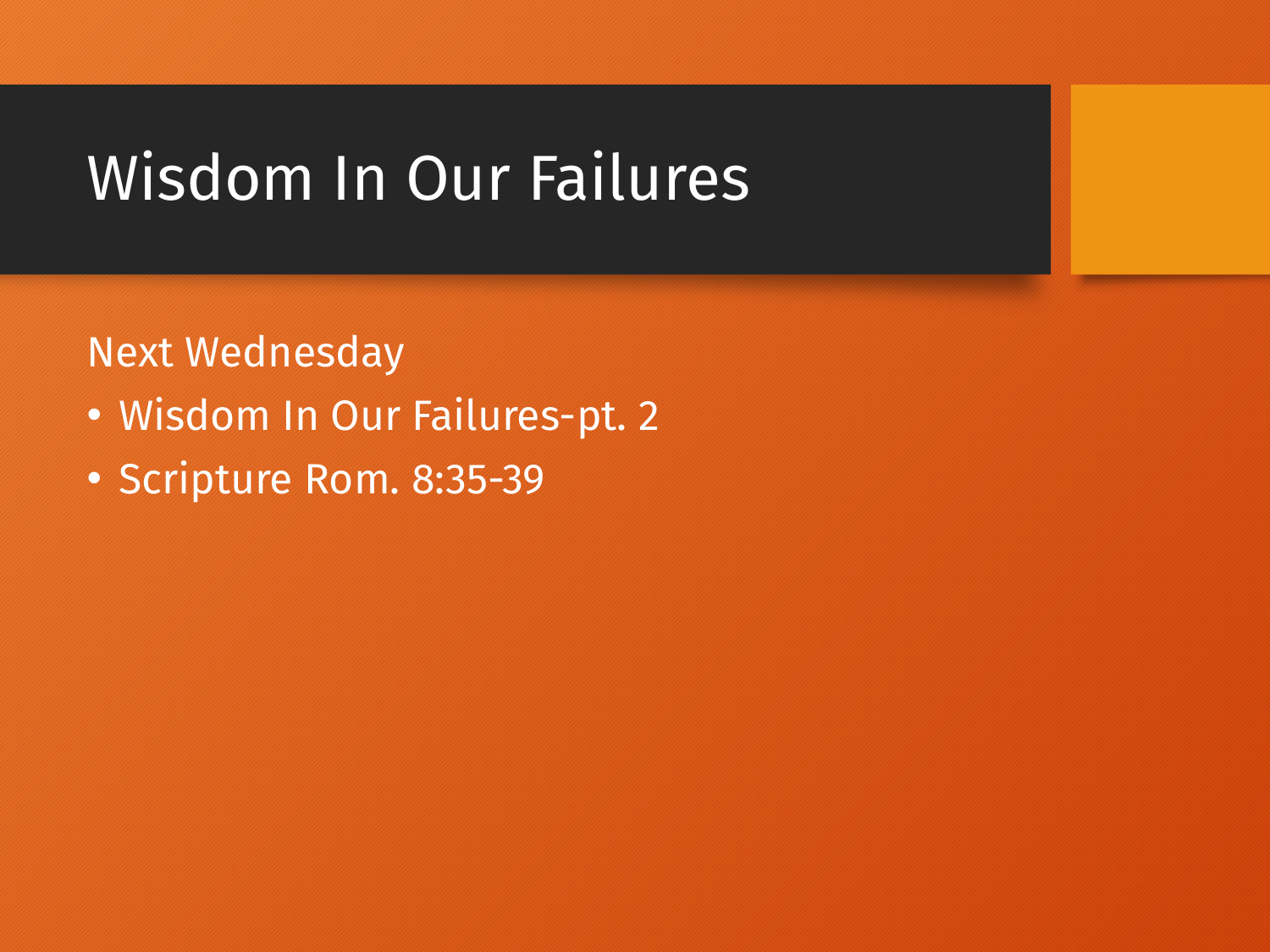

# Wisdom In Our Failures
Next Wednesday
Wisdom In Our Failures-pt. 2
Scripture Rom. 8:35-39